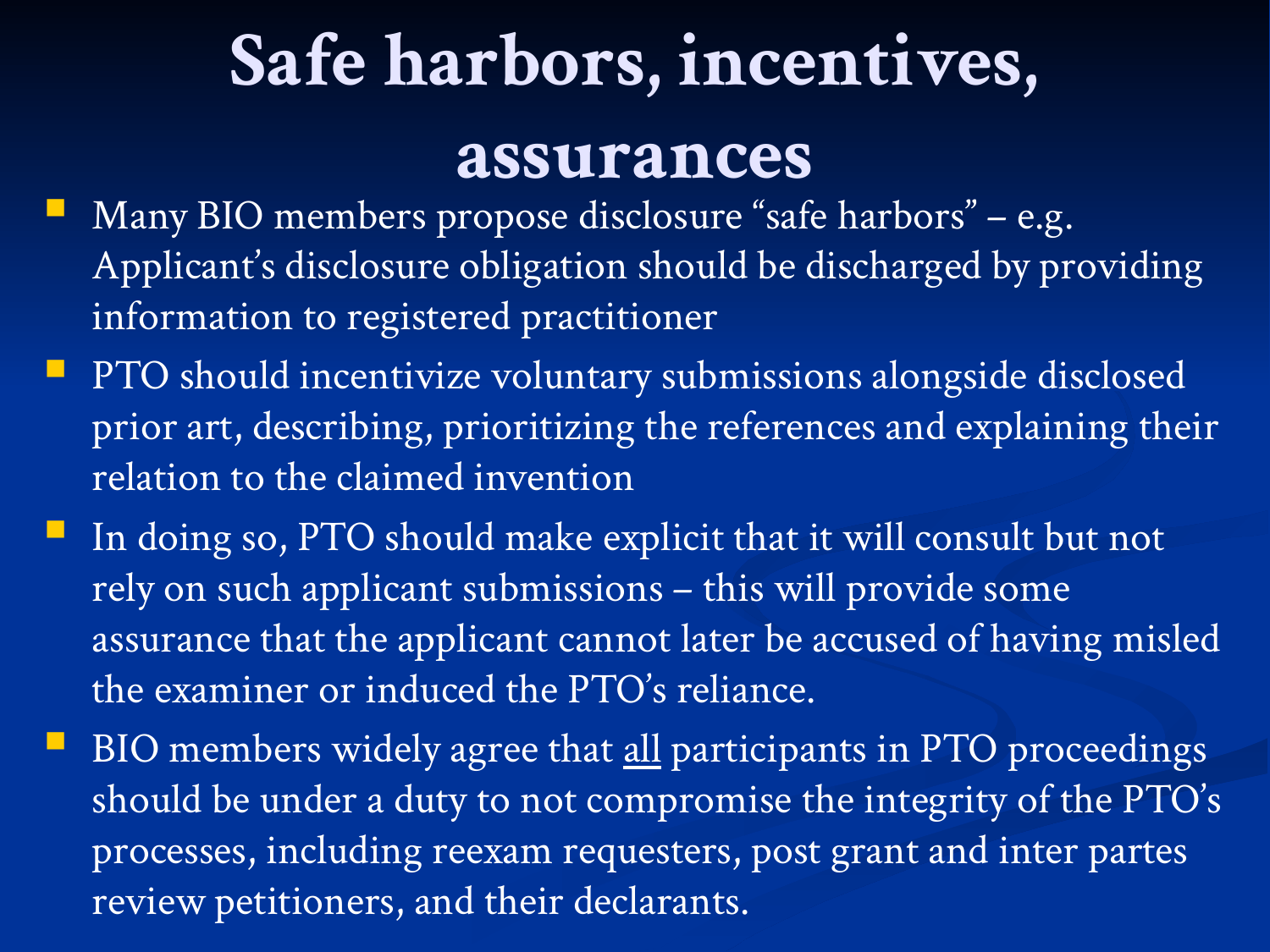

# Safe harbors, incentives, assurances
Many BIO members propose disclosure “safe harbors” – e.g. Applicant’s disclosure obligation should be discharged by providing information to registered practitioner
PTO should incentivize voluntary submissions alongside disclosed prior art, describing, prioritizing the references and explaining their relation to the claimed invention
In doing so, PTO should make explicit that it will consult but not rely on such applicant submissions – this will provide some assurance that the applicant cannot later be accused of having misled the examiner or induced the PTO’s reliance.
BIO members widely agree that all participants in PTO proceedings should be under a duty to not compromise the integrity of the PTO’s processes, including reexam requesters, post grant and inter partes review petitioners, and their declarants.